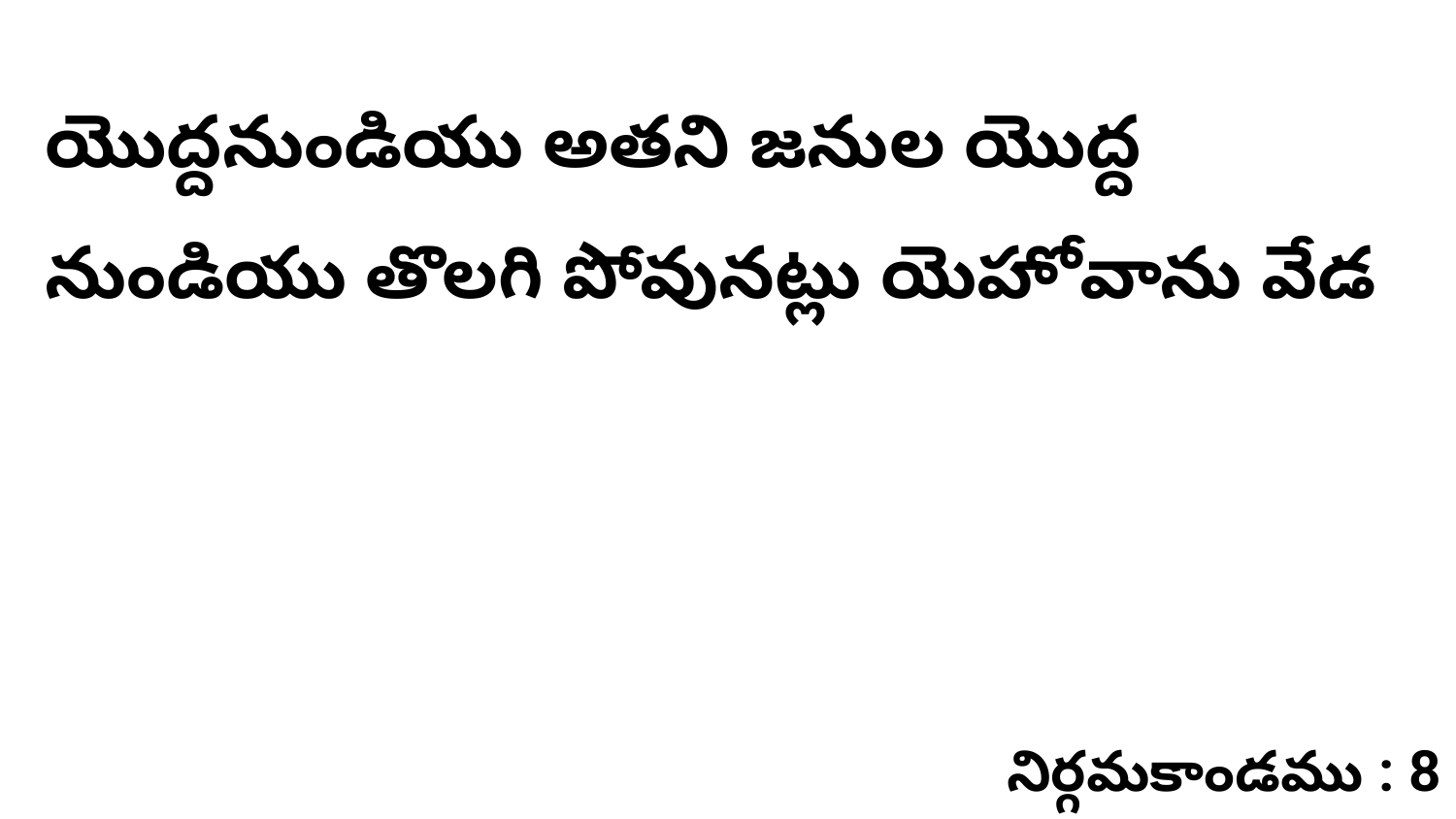

యొద్దనుండియు అతని జనుల యొద్ద నుండియు తొలగి పోవునట్లు యెహోవాను వేడ
నిర్గమకాండము : 8